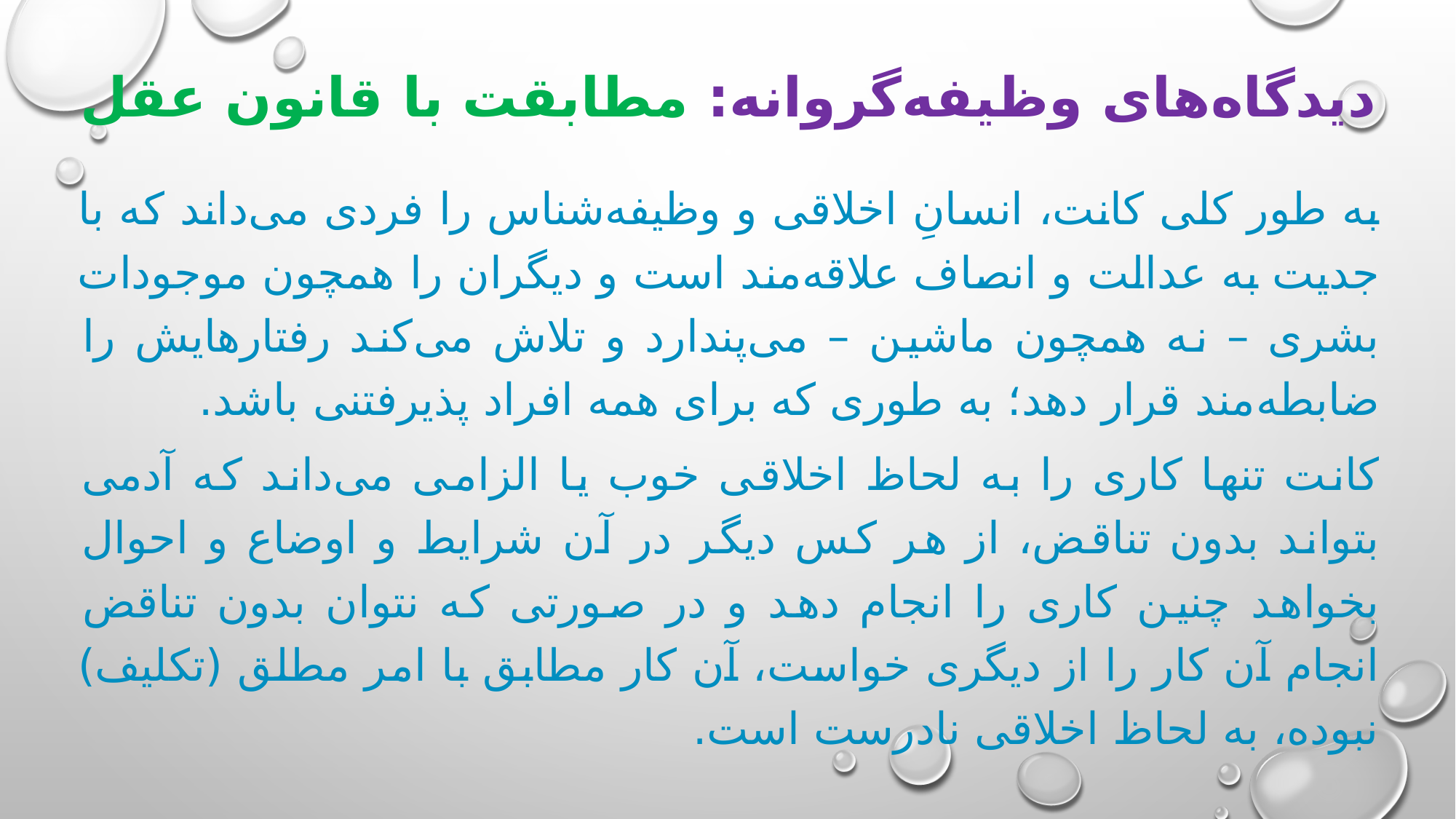

# دیدگاه‌های وظیفه‌گروانه: مطابقت با قانون عقل
به طور کلی کانت، انسانِ اخلاقی و وظیفه‌شناس را فردی می‌داند که با جدیت به عدالت و انصاف علاقه‌مند است و دیگران را همچون موجودات بشری – نه همچون ماشین – می‌پندارد و تلاش می‌کند رفتارهایش را ضابطه‌مند قرار دهد؛ به طوری که برای همه افراد پذیرفتنی باشد.
کانت تنها کاری را به لحاظ اخلاقی خوب یا الزامی می‌داند که آدمی بتواند بدون تناقض، از هر کس دیگر در آن شرایط و اوضاع و احوال بخواهد چنین کاری را انجام دهد و در صورتی که نتوان بدون تناقض انجام آن کار را از دیگری خواست، آن کار مطابق با امر مطلق (تکلیف) نبوده، به لحاظ اخلاقی نادرست است.